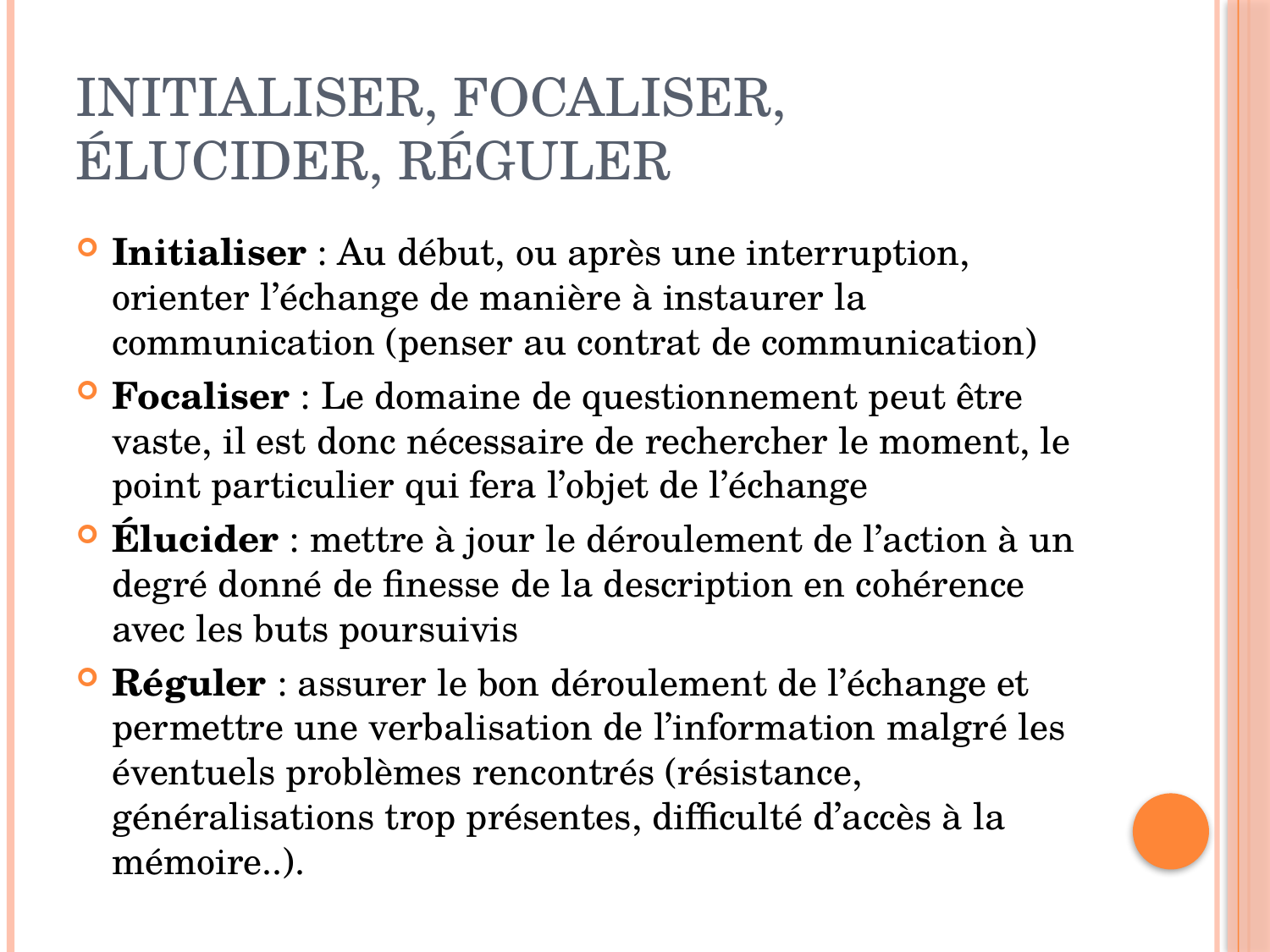

# Initialiser, focaliser, élucider, réguler
Initialiser : Au début, ou après une interruption, orienter l’échange de manière à instaurer la communication (penser au contrat de communication)
Focaliser : Le domaine de questionnement peut être vaste, il est donc nécessaire de rechercher le moment, le point particulier qui fera l’objet de l’échange
Élucider : mettre à jour le déroulement de l’action à un degré donné de finesse de la description en cohérence avec les buts poursuivis
Réguler : assurer le bon déroulement de l’échange et permettre une verbalisation de l’information malgré les éventuels problèmes rencontrés (résistance, généralisations trop présentes, difficulté d’accès à la mémoire..).